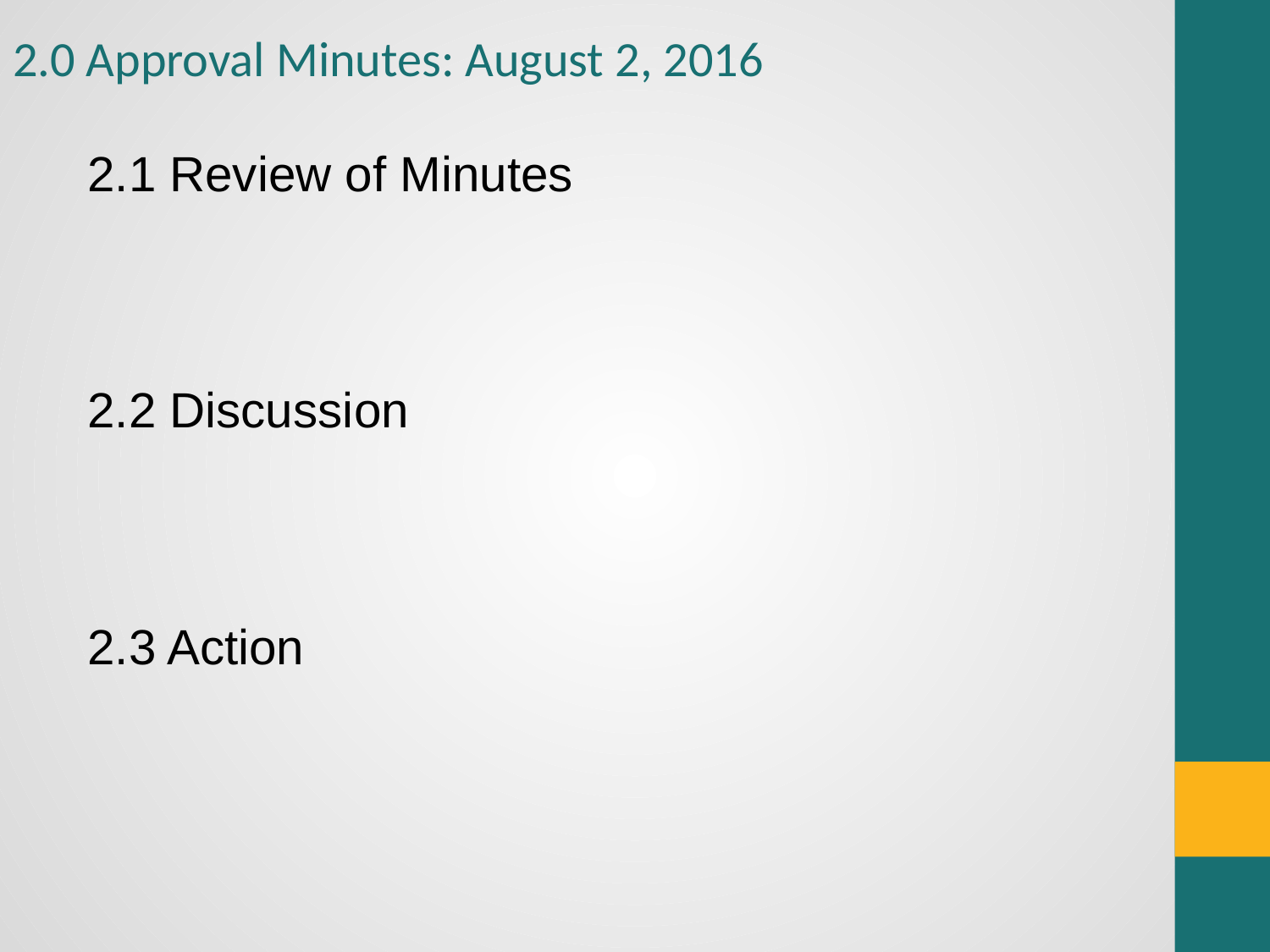

# 2.0 Approval Minutes: August 2, 2016
2.1 Review of Minutes

2.2 Discussion

2.3 Action